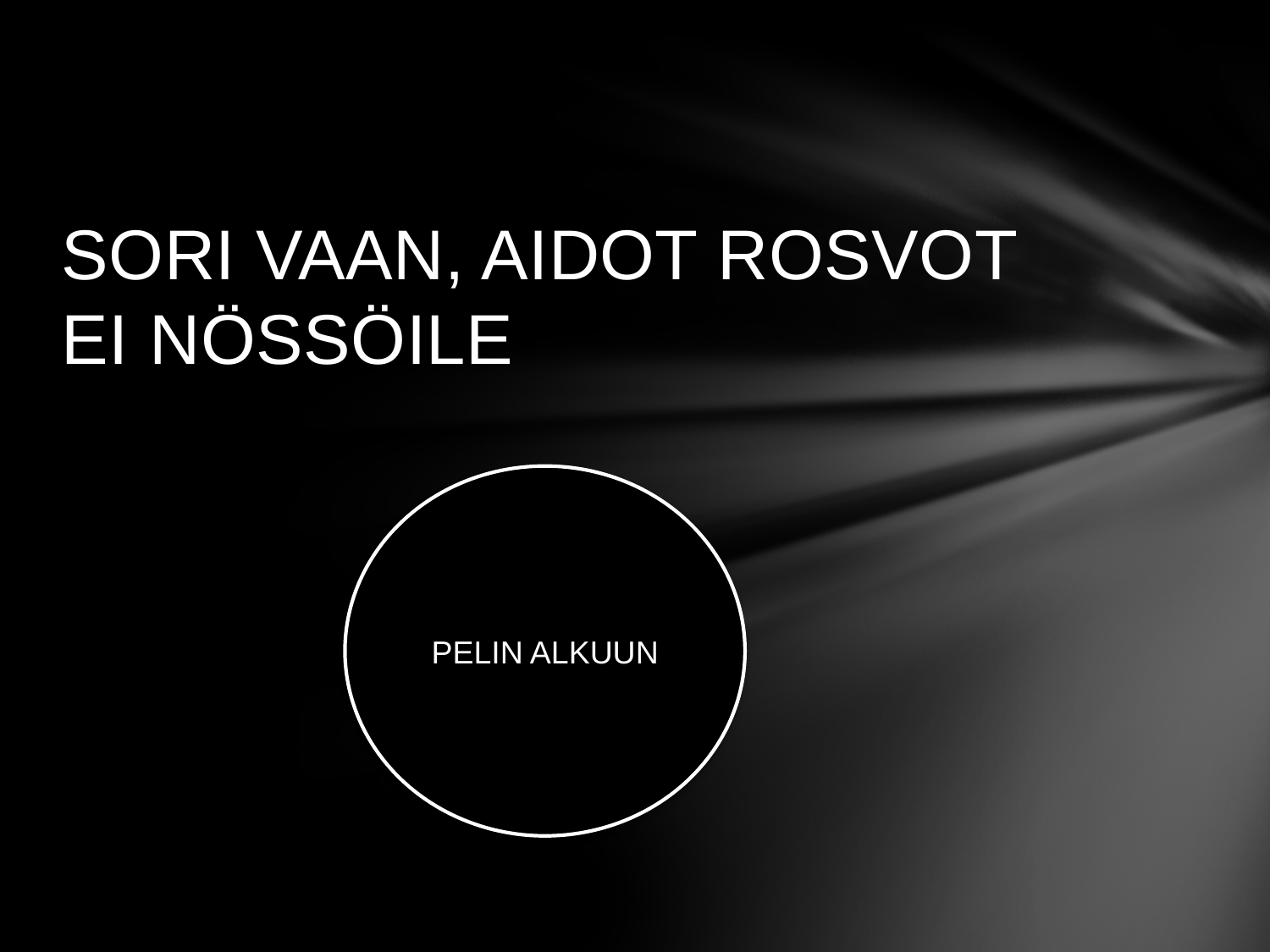

SORI VAAN, AIDOT ROSVOT EI NÖSSÖILE
PELIN ALKUUN